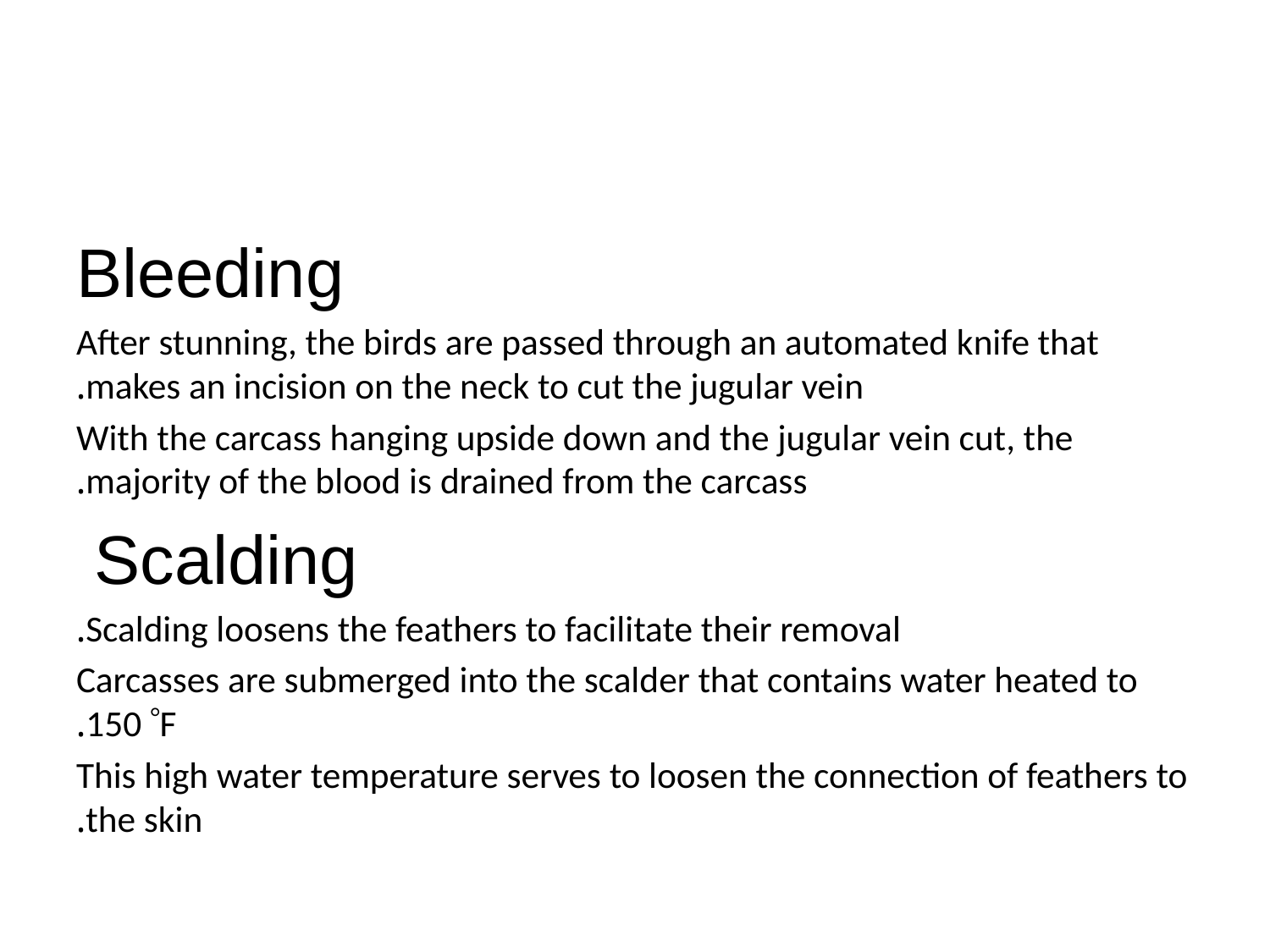

#
Bleeding
After stunning, the birds are passed through an automated knife that makes an incision on the neck to cut the jugular vein.
With the carcass hanging upside down and the jugular vein cut, the majority of the blood is drained from the carcass.
Scalding
Scalding loosens the feathers to facilitate their removal.
Carcasses are submerged into the scalder that contains water heated to 150 °F.
This high water temperature serves to loosen the connection of feathers to the skin.